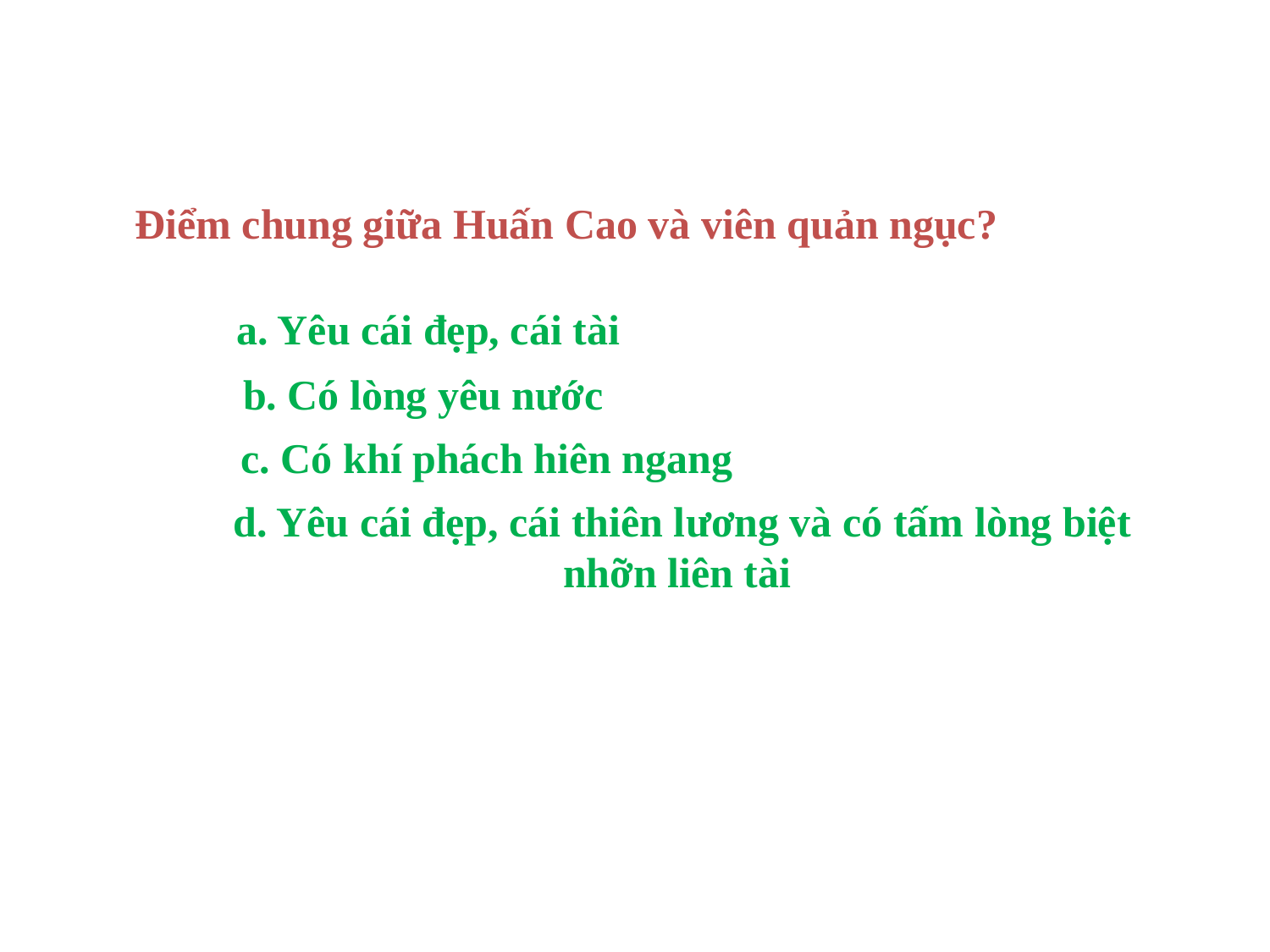

Điểm chung giữa Huấn Cao và viên quản ngục?
Đđđ
a. Yêu cái đẹp, cái tài
b. Có lòng yêu nước
c. Có khí phách hiên ngang
d. Yêu cái đẹp, cái thiên lương và có tấm lòng biệt nhỡn liên tài